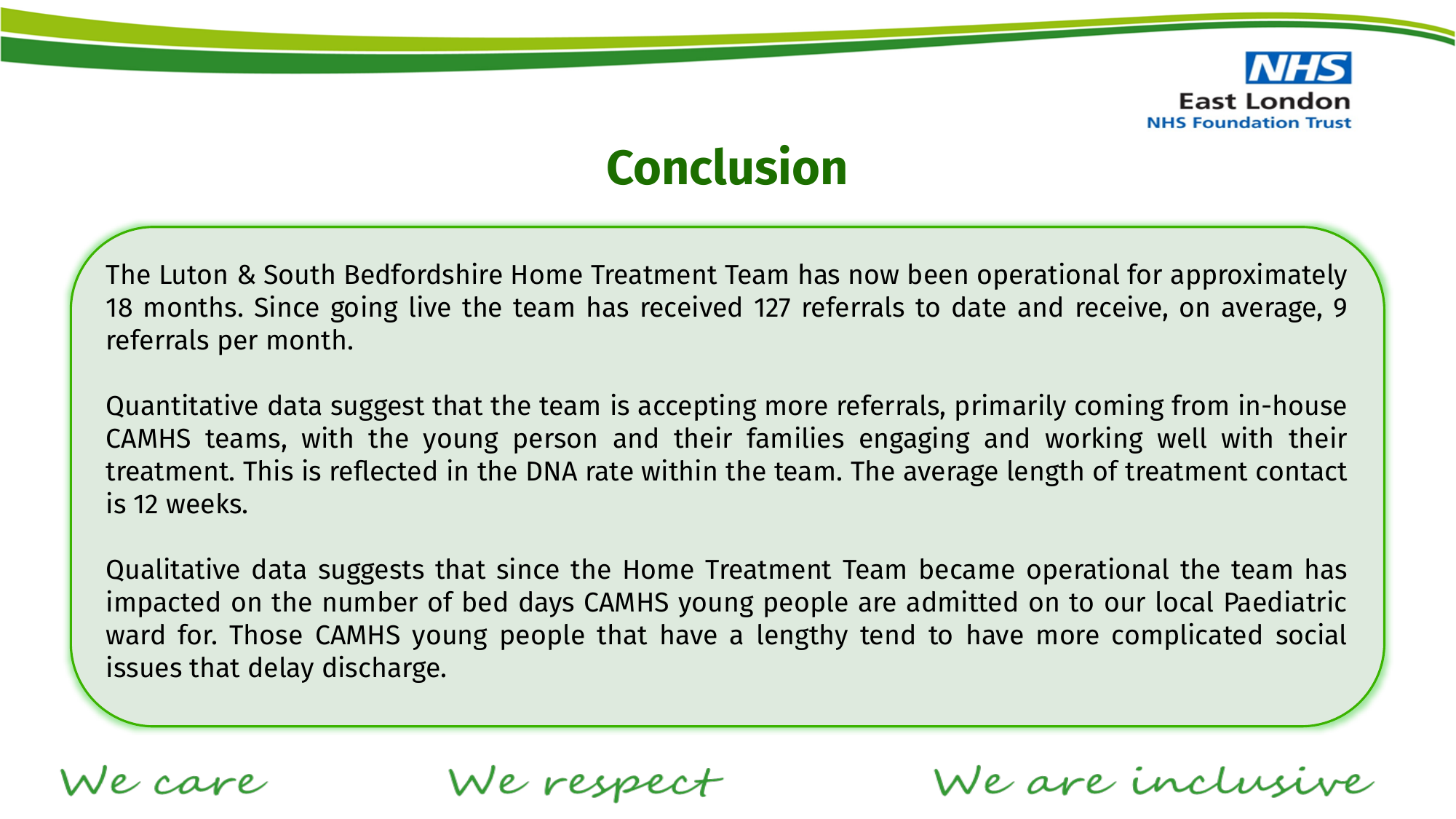

Conclusion
The Luton & South Bedfordshire Home Treatment Team has now been operational for approximately 18 months. Since going live the team has received 127 referrals to date and receive, on average, 9 referrals per month.

Quantitative data suggest that the team is accepting more referrals, primarily coming from in-house CAMHS teams, with the young person and their families engaging and working well with their treatment. This is reflected in the DNA rate within the team. The average length of treatment contact is 12 weeks.

Qualitative data suggests that since the Home Treatment Team became operational the team has impacted on the number of bed days CAMHS young people are admitted on to our local Paediatric ward for. Those CAMHS young people that have a lengthy tend to have more complicated social issues that delay discharge.